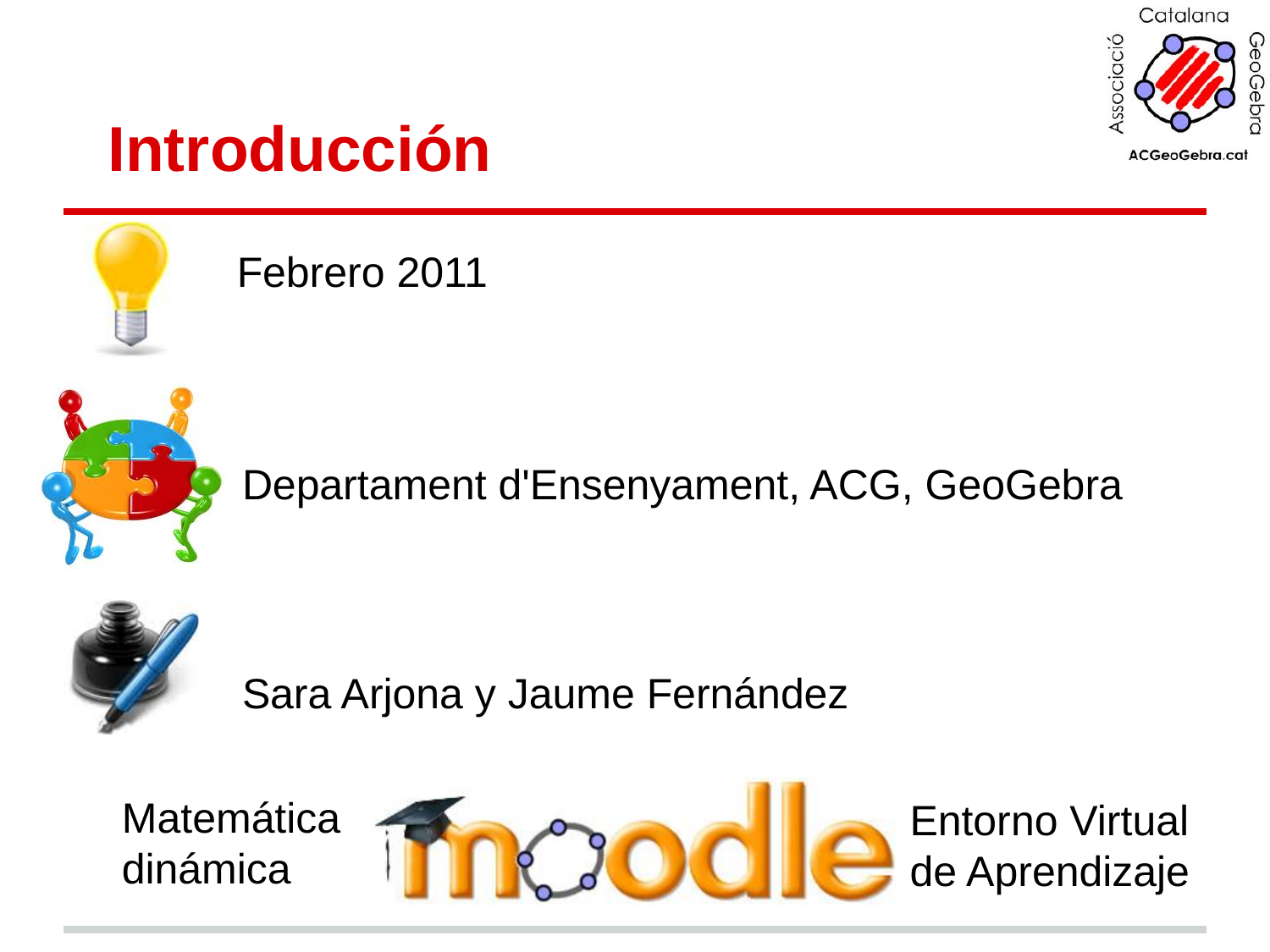

# Introducción
           Febrero 2011

              Departament d'Ensenyament, ACG, GeoGebra

              Sara Arjona y Jaume Fernández

Matemática dinámica
Entorno Virtual
de Aprendizaje